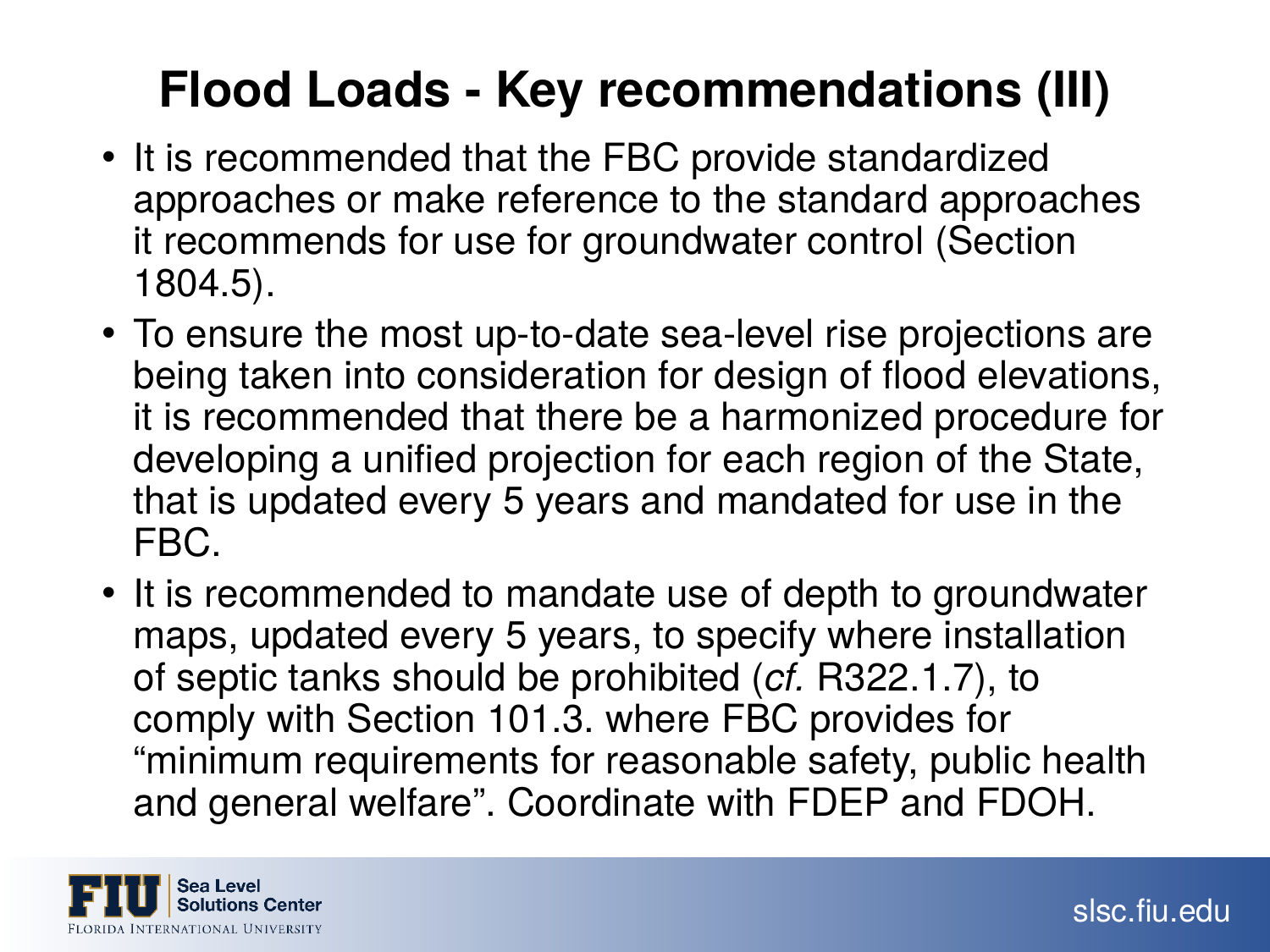

# Flood Loads - Key recommendations (III)
It is recommended that the FBC provide standardized approaches or make reference to the standard approaches it recommends for use for groundwater control (Section 1804.5).
To ensure the most up-to-date sea-level rise projections are being taken into consideration for design of flood elevations, it is recommended that there be a harmonized procedure for developing a unified projection for each region of the State, that is updated every 5 years and mandated for use in the FBC.
It is recommended to mandate use of depth to groundwater maps, updated every 5 years, to specify where installation of septic tanks should be prohibited (cf. R322.1.7), to comply with Section 101.3. where FBC provides for “minimum requirements for reasonable safety, public health and general welfare”. Coordinate with FDEP and FDOH.